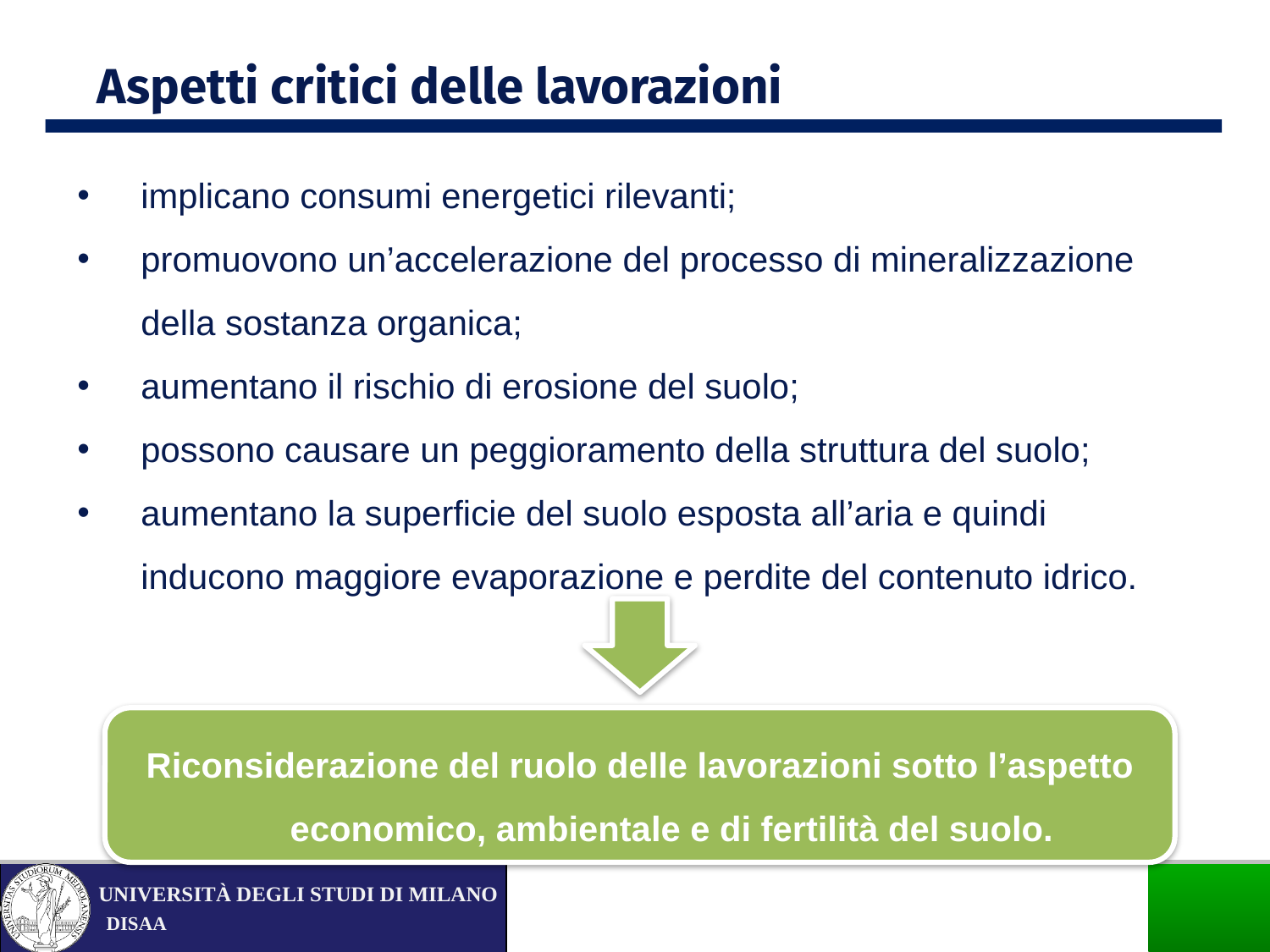

Aspetti critici delle lavorazioni

implicano consumi energetici rilevanti;
promuovono un’accelerazione del processo di mineralizzazione della sostanza organica;
aumentano il rischio di erosione del suolo;
possono causare un peggioramento della struttura del suolo;
aumentano la superficie del suolo esposta all’aria e quindi inducono maggiore evaporazione e perdite del contenuto idrico.

Riconsiderazione del ruolo delle lavorazioni sotto l’aspetto economico, ambientale e di fertilità del suolo.